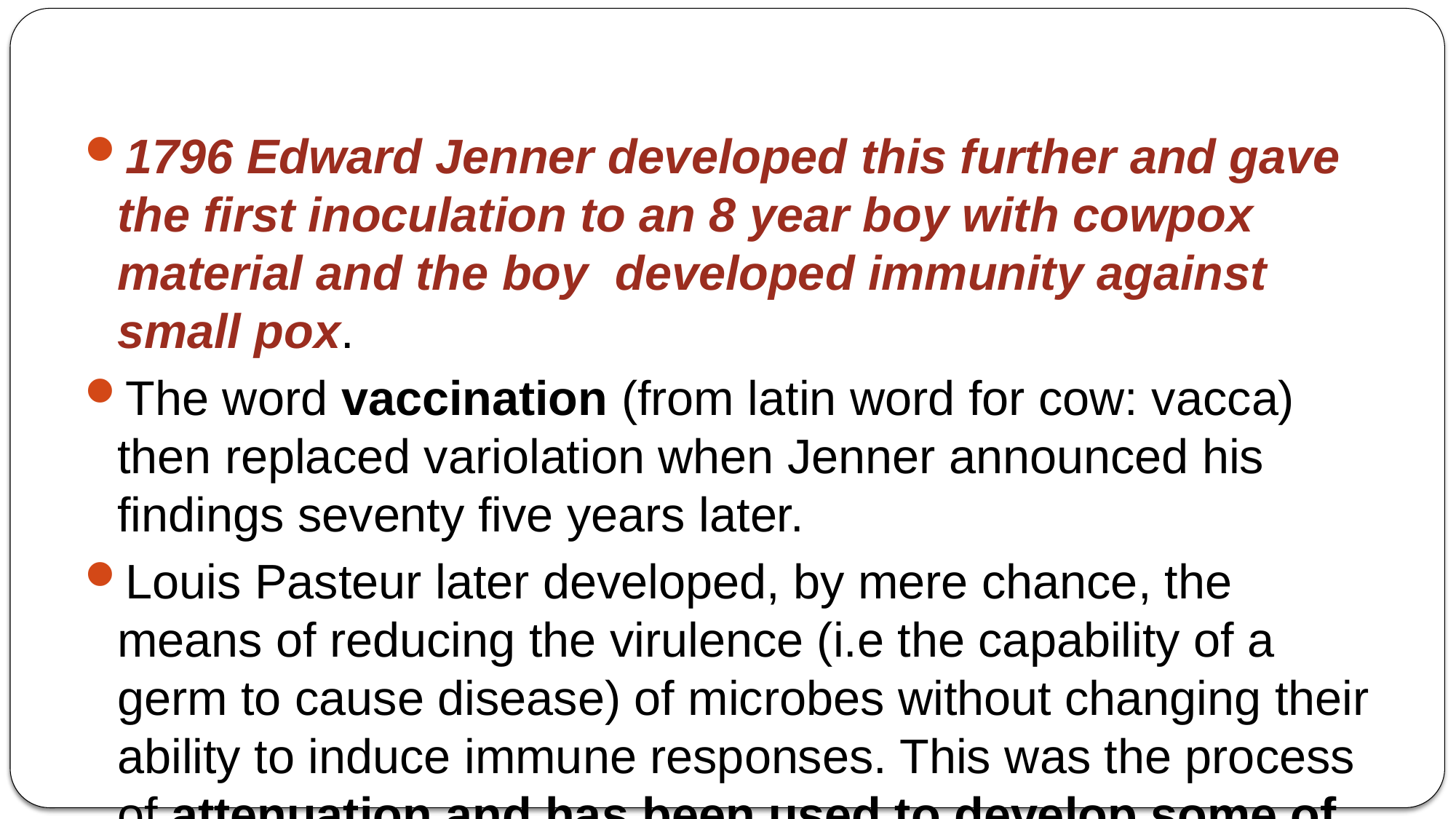

#
1796 Edward Jenner developed this further and gave the first inoculation to an 8 year boy with cowpox material and the boy  developed immunity against small pox.
The word vaccination (from latin word for cow: vacca) then replaced variolation when Jenner announced his findings seventy five years later.
Louis Pasteur later developed, by mere chance, the means of reducing the virulence (i.e the capability of a germ to cause disease) of microbes without changing their ability to induce immune responses. This was the process of attenuation and has been used to develop some of the most successful vaccines.